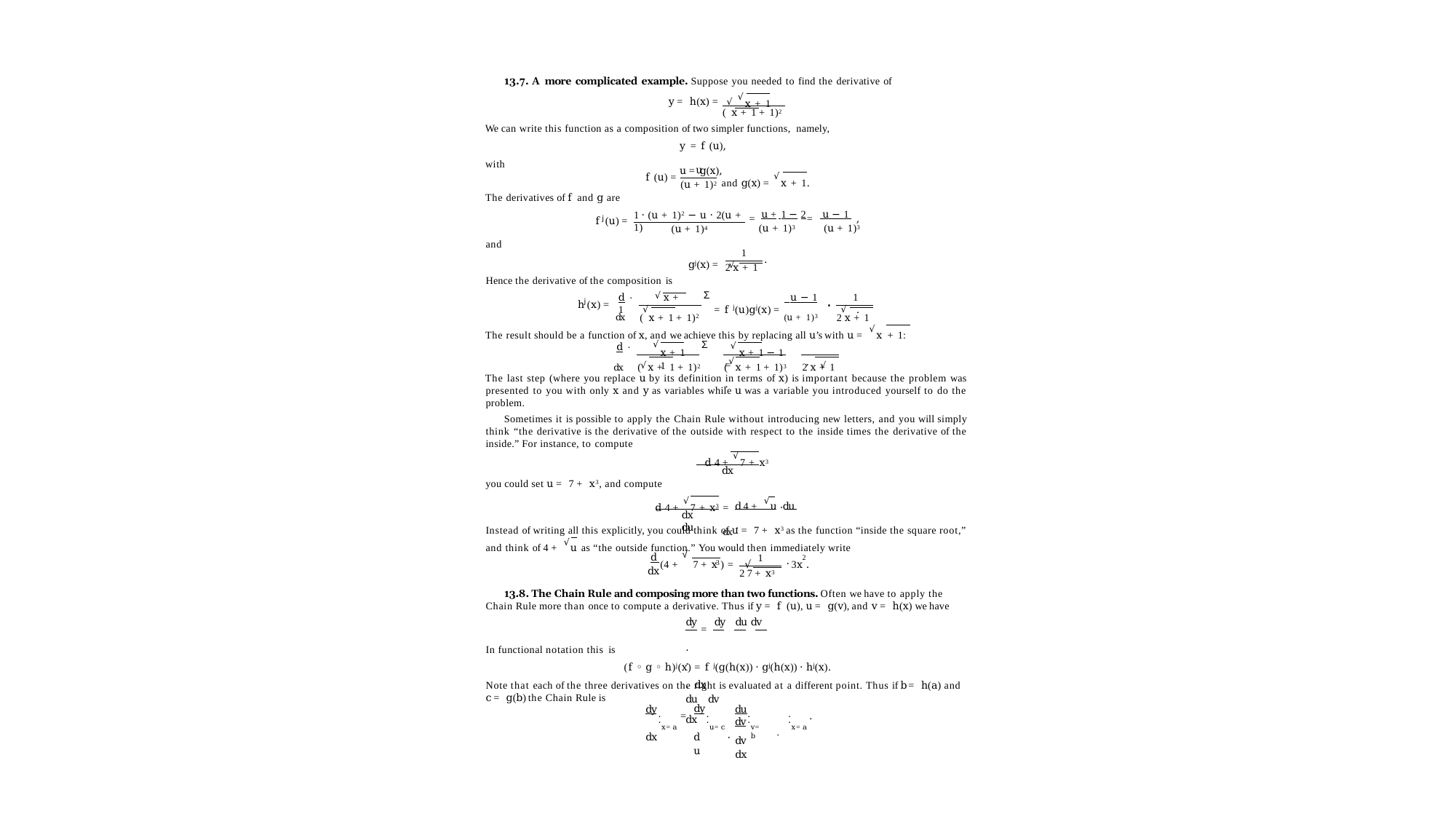

4
13.7. A more complicated example. Suppose you needed to find the derivative of
√x + 1

y = h(x) = √
( x + 1 + 1)2

We can write this function as a composition of two simpler functions, namely,
y  = f (u),	u = g(x),
with
u
f (u) =
and g(x) = √x + 1.

(u + 1)2

The derivatives of f and g are
1 · (u + 1)2 − u · 2(u + 1)
u + 1 − 2	 u − 1
j
f (u) =
=	=	,
(u + 1)3	(u + 1)3
(u + 1)4

and
1
gj(x) = √
.
2 x + 1

Hence the derivative of the composition is
.	√	Σ
  u − 1	1
(u + 1)3	2 x + 1
d	x + 1

j
h (x) =
√	= f j(u)gj(x) =
√	.
dx	( x + 1 + 1)2

The result should be a function of x, and we achieve this by replacing all u’s with u = √x + 1:

.	√	Σ
√	=	·	√	.
d
x + 1	√x + 1 − 1	1

dx	(  x + 1 + 1)2	(√x + 1 + 1)3	2 x + 1

The last step (where you replace u by its definition in terms of x) is important because the problem was  presented to you with only x and y as variables while u was a variable you introduced yourself to do the  problem.
Sometimes it is possible to apply the Chain Rule without introducing new letters, and you will simply  think “the derivative is the derivative of the outside with respect to the inside times the derivative of the  inside.” For instance, to compute
d 4 + √7 + x3

dx

you could set u = 7 + x3, and compute
d 4 + √7 + x3
d 4 + √u du

=	· dx .
dx	du

Instead of writing all this explicitly, you could think of u = 7 + x3 as the function “inside the square root,”  and think of 4 + √u as “the outside function.” You would then immediately write

√
d  dx
1
2
3x .
√
(4 +	7 + x ) =
3

2 7 + x3

13.8. The Chain Rule and composing more than two functions. Often we have to apply the  Chain Rule more than once to compute a derivative. Thus if y = f (u), u = g(v), and v = h(x) we have
dy	dy	du dv
=		·	·		.  dx	du    dv		dx

In functional notation this is
(f ◦ g ◦ h)j(x) = f j(g(h(x)) · gj(h(x)) · hj(x).
Note that each of the three derivatives on the right is evaluated at a different point. Thus if b = h(a) and
c = g(b) the Chain Rule is
dy  dx
dy  du
du	dv
dv	· dx
.
.
.
.
=
.
.
.
.
.
x=a
u=c
v=b
x=a